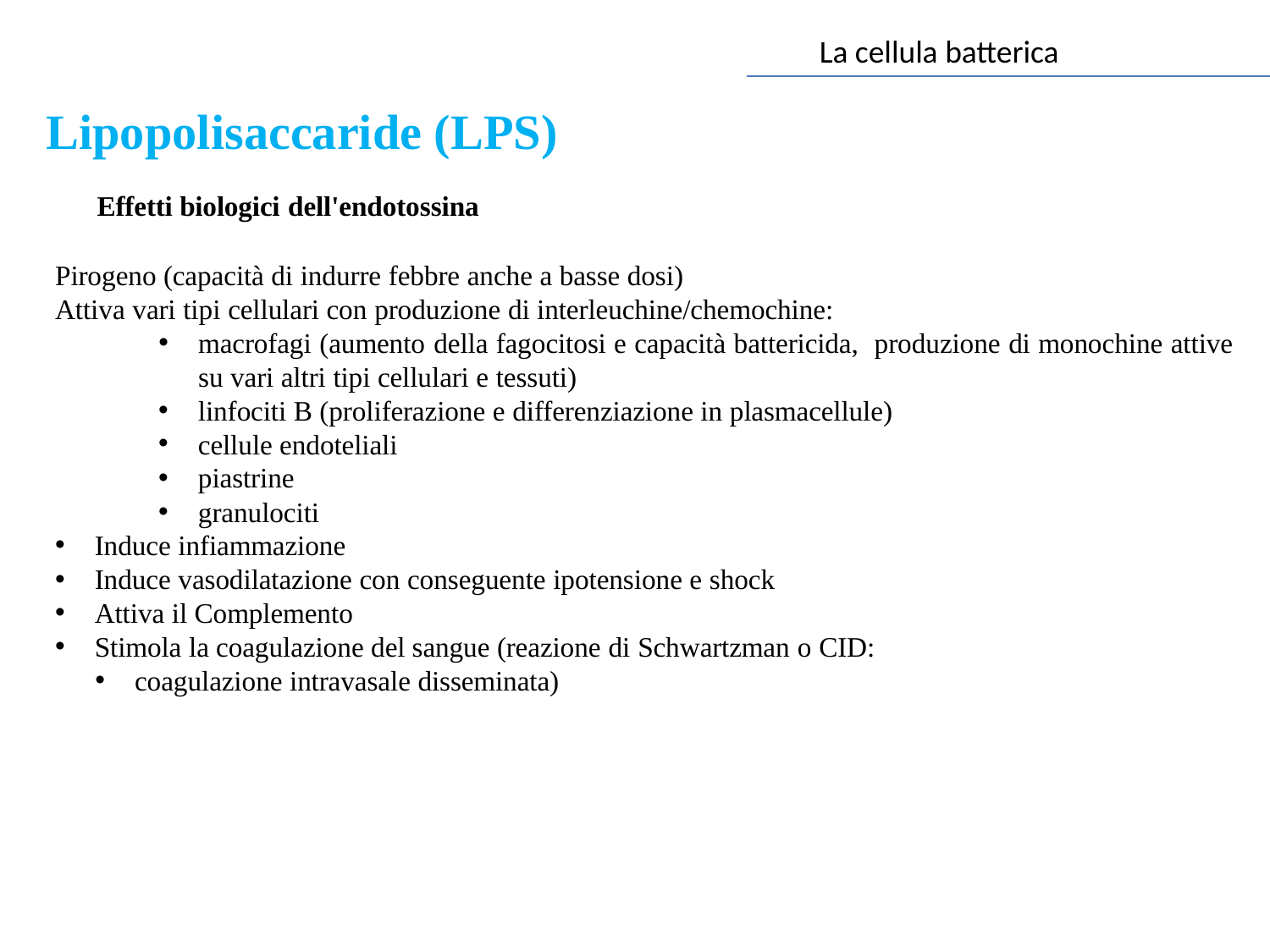

La cellula batterica
Lipopolisaccaride (LPS)
Effetti biologici dell'endotossina

Pirogeno (capacità di indurre febbre anche a basse dosi)
Attiva vari tipi cellulari con produzione di interleuchine/chemochine:
macrofagi (aumento della fagocitosi e capacità battericida,  produzione di monochine attive su vari altri tipi cellulari e tessuti)
linfociti B (proliferazione e differenziazione in plasmacellule)
cellule endoteliali
piastrine
granulociti
Induce infiammazione
Induce vasodilatazione con conseguente ipotensione e shock
Attiva il Complemento
Stimola la coagulazione del sangue (reazione di Schwartzman o CID:
coagulazione intravasale disseminata)